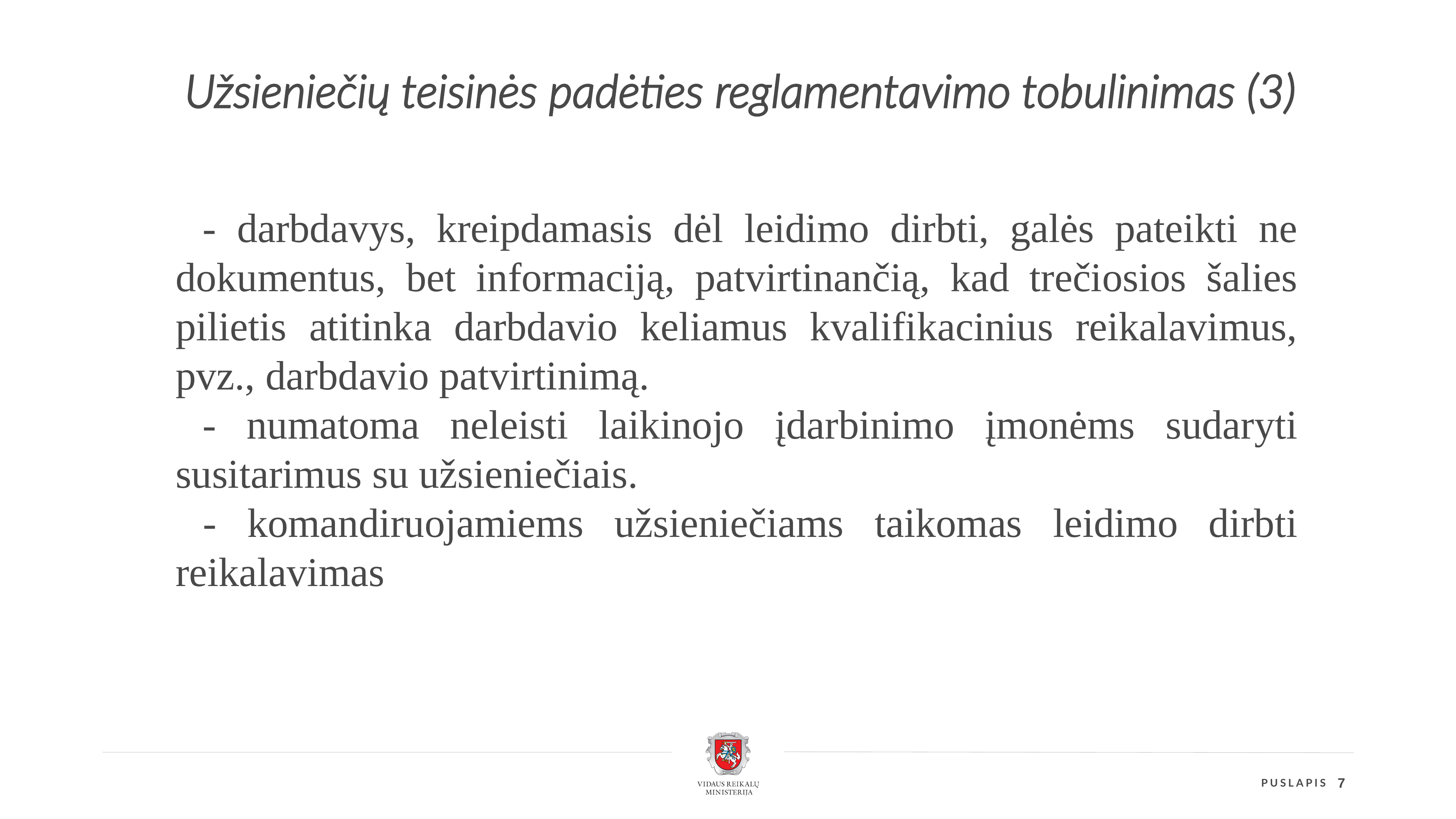

Užsieniečių teisinės padėties reglamentavimo tobulinimas (3)
- darbdavys, kreipdamasis dėl leidimo dirbti, galės pateikti ne dokumentus, bet informaciją, patvirtinančią, kad trečiosios šalies pilietis atitinka darbdavio keliamus kvalifikacinius reikalavimus, pvz., darbdavio patvirtinimą.
- numatoma neleisti laikinojo įdarbinimo įmonėms sudaryti susitarimus su užsieniečiais.
- komandiruojamiems užsieniečiams taikomas leidimo dirbti reikalavimas